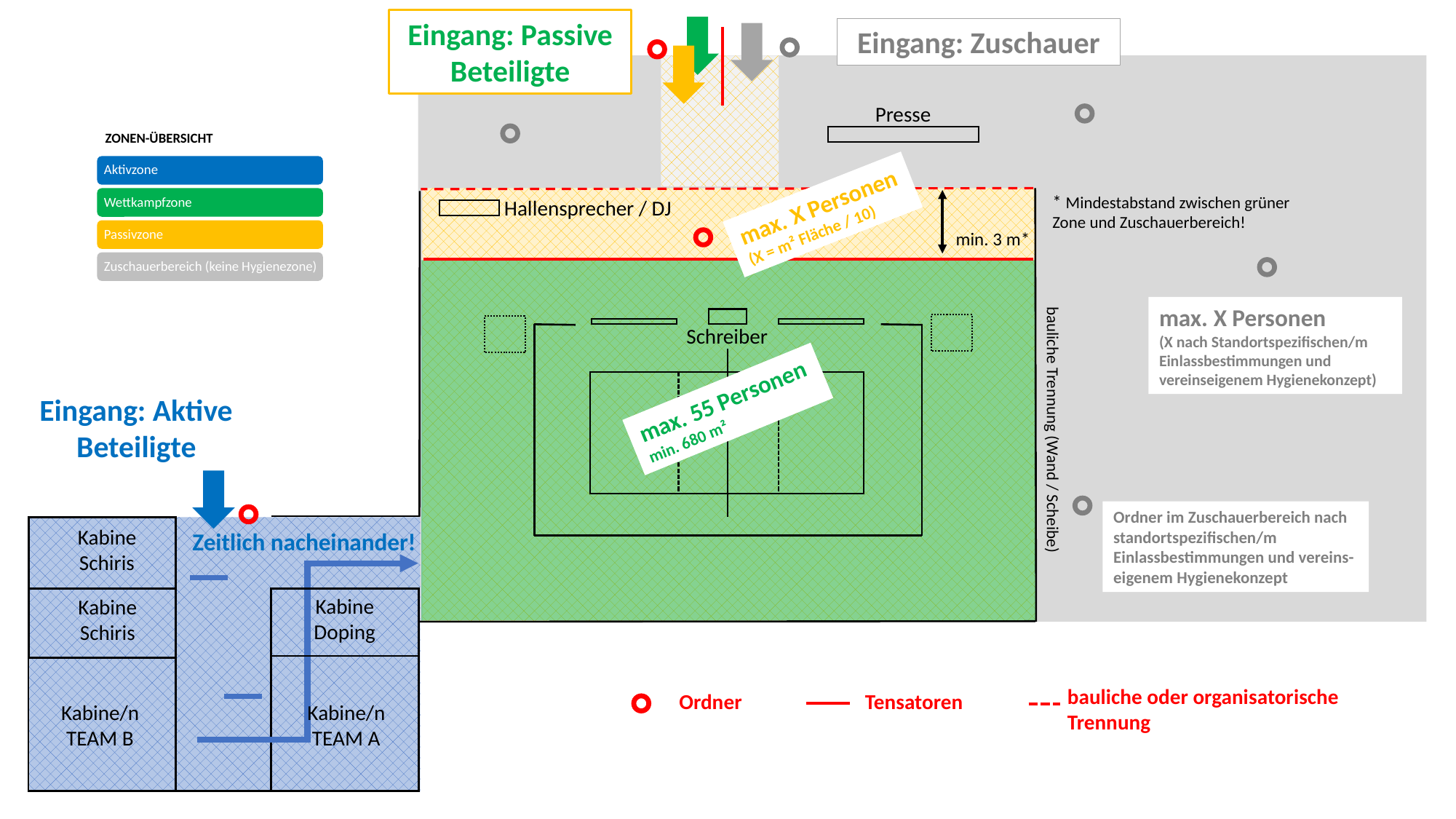

Eingang: Passive Beteiligte
Eingang: Zuschauer

Presse

ZONEN-ÜBERSICHT
Aktivzone
Wettkampfzone
Passivzone
Zuschauerbereich (keine Hygienezone)

max. X Personen
(X = m² Fläche / 10)
* Mindestabstand zwischen grüner Zone und Zuschauerbereich!

Hallensprecher / DJ

   min. 3 m*

max. X Personen
(X nach Standortspezifischen/m Einlassbestimmungen und
vereinseigenem Hygienekonzept)

Schreiber

max. 55 Personen
min. 680 m²
Eingang: Aktive Beteiligte
bauliche Trennung (Wand / Scheibe)

Ordner im Zuschauerbereich nach standortspezifischen/m Einlassbestimmungen und vereins-eigenem Hygienekonzept

Kabine
Schiris
Zeitlich nacheinander!

Kabine
Doping
Kabine
Schiris

bauliche oder organisatorische Trennung
Ordner
Tensatoren
Kabine/n
TEAM B
Kabine/n
TEAM A